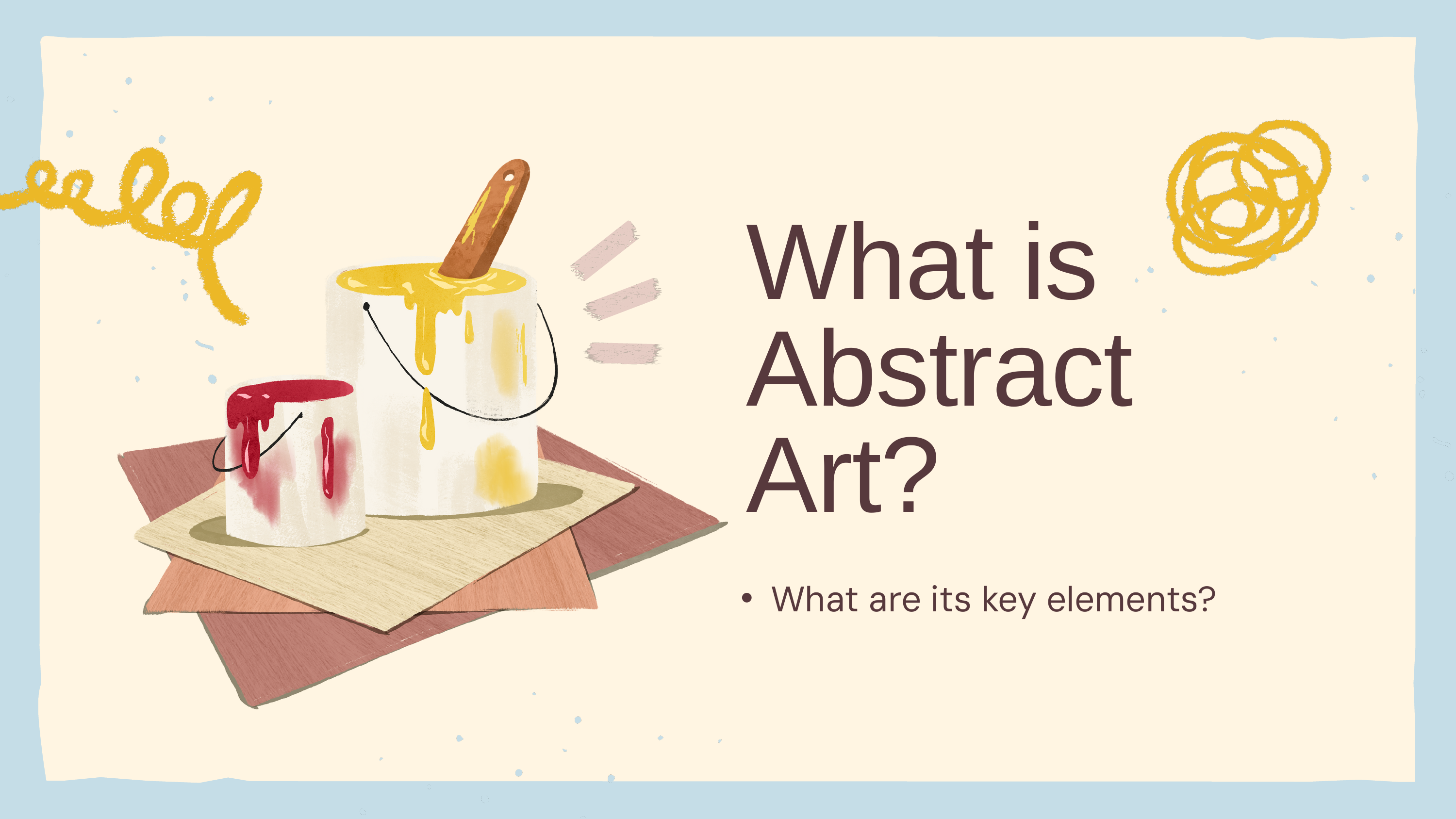

What is
Abstract Art?

What are its key elements?